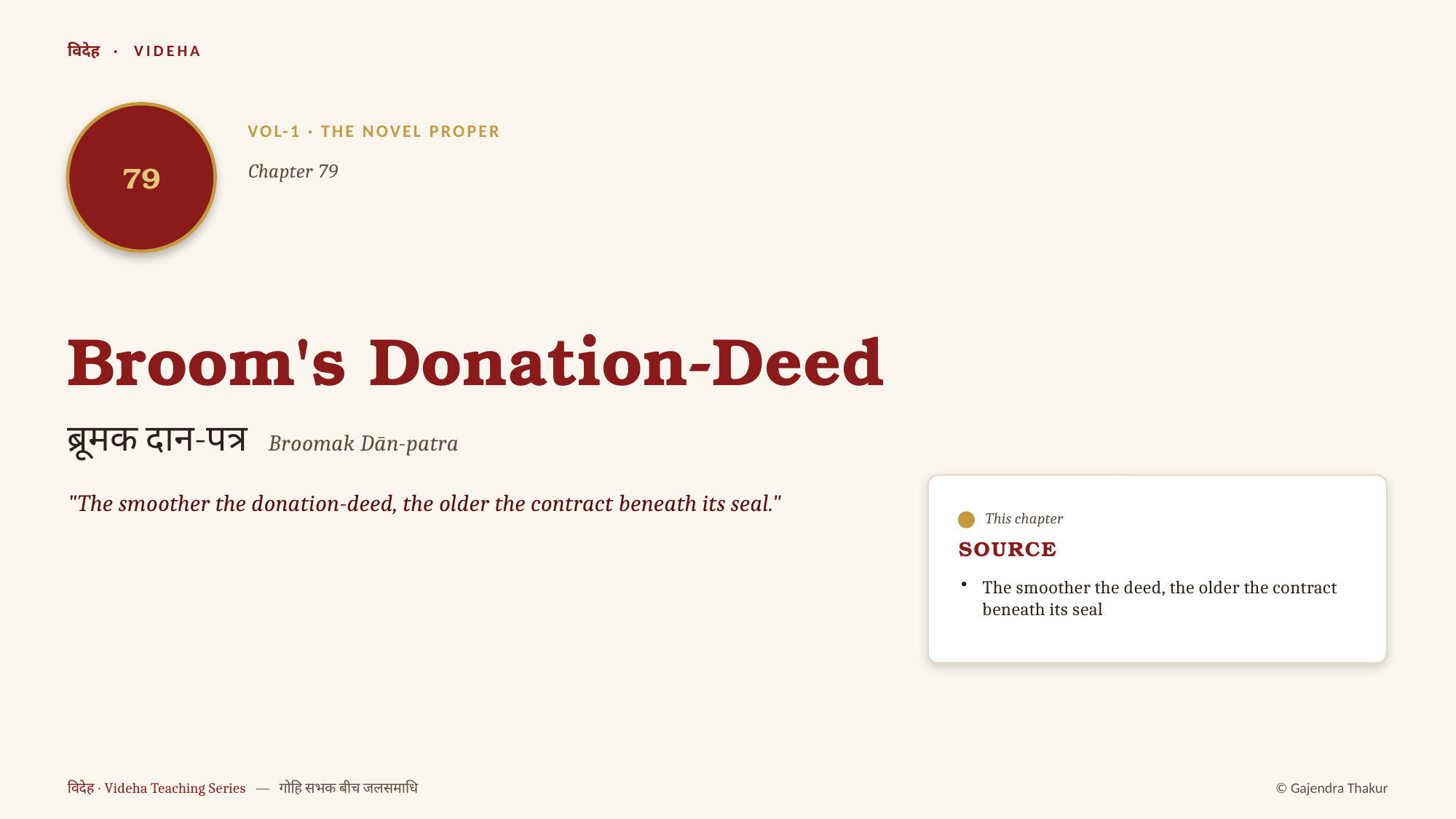

विदेह  ·  VIDEHA

79
VOL-1 · THE NOVEL PROPER
Chapter 79
Broom's Donation-Deed
ब्रूमक दान-पत्र    Broomak Dān-patra

"The smoother the donation-deed, the older the contract beneath its seal."
This chapter

SOURCE
The smoother the deed, the older the contract beneath its seal
विदेह · Videha Teaching Series   —   गोहि सभक बीच जलसमाधि
© Gajendra Thakur